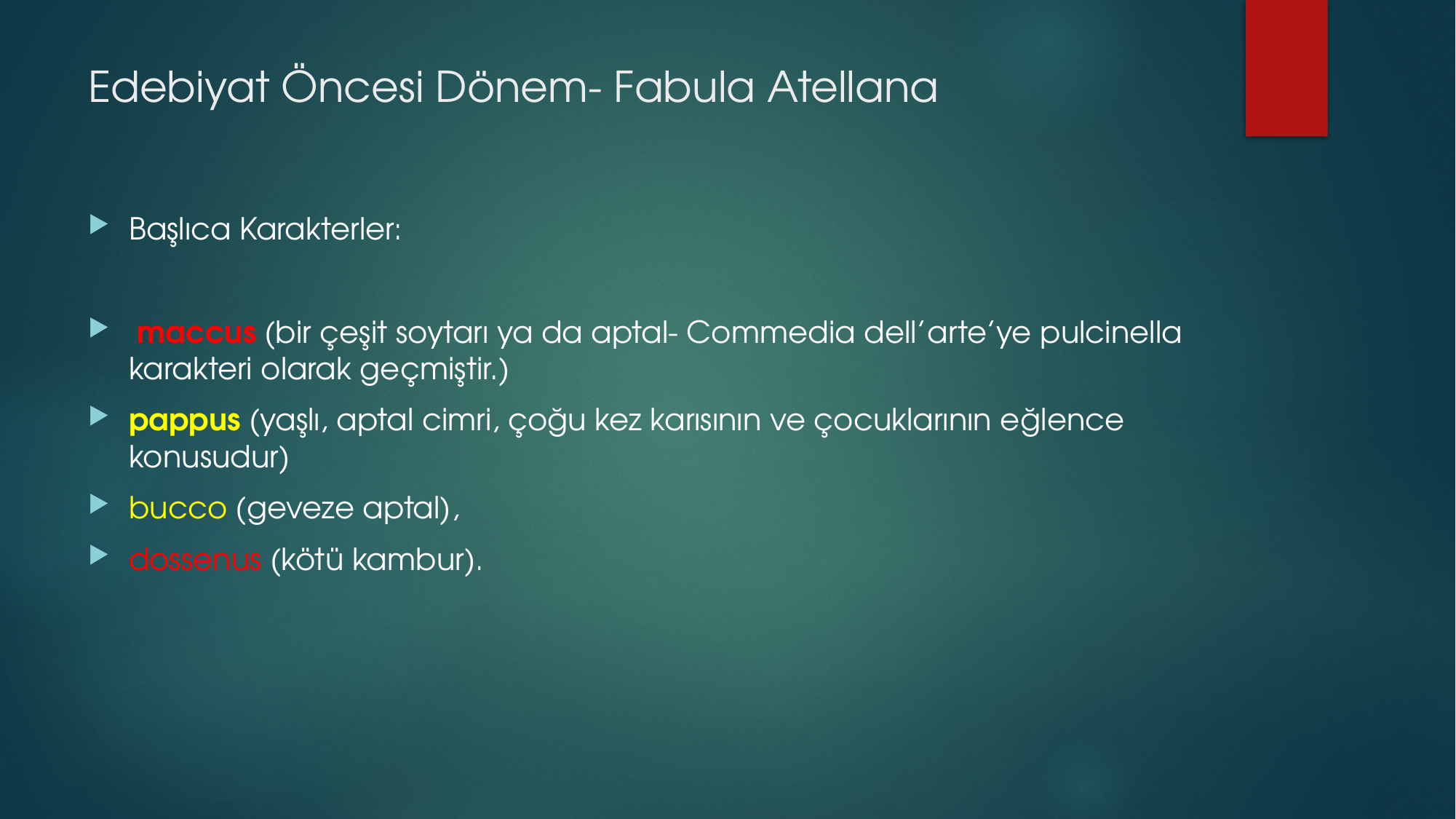

# Edebiyat Öncesi Dönem- Fabula Atellana
Başlıca Karakterler:

 maccus (bir çeşit soytarı ya da aptal- Commedia dell’arte’ye pulcinella karakteri olarak geçmiştir.)
pappus (yaşlı, aptal cimri, çoğu kez karısının ve çocuklarının eğlence konusudur)
bucco (geveze aptal),
dossenus (kötü kambur).